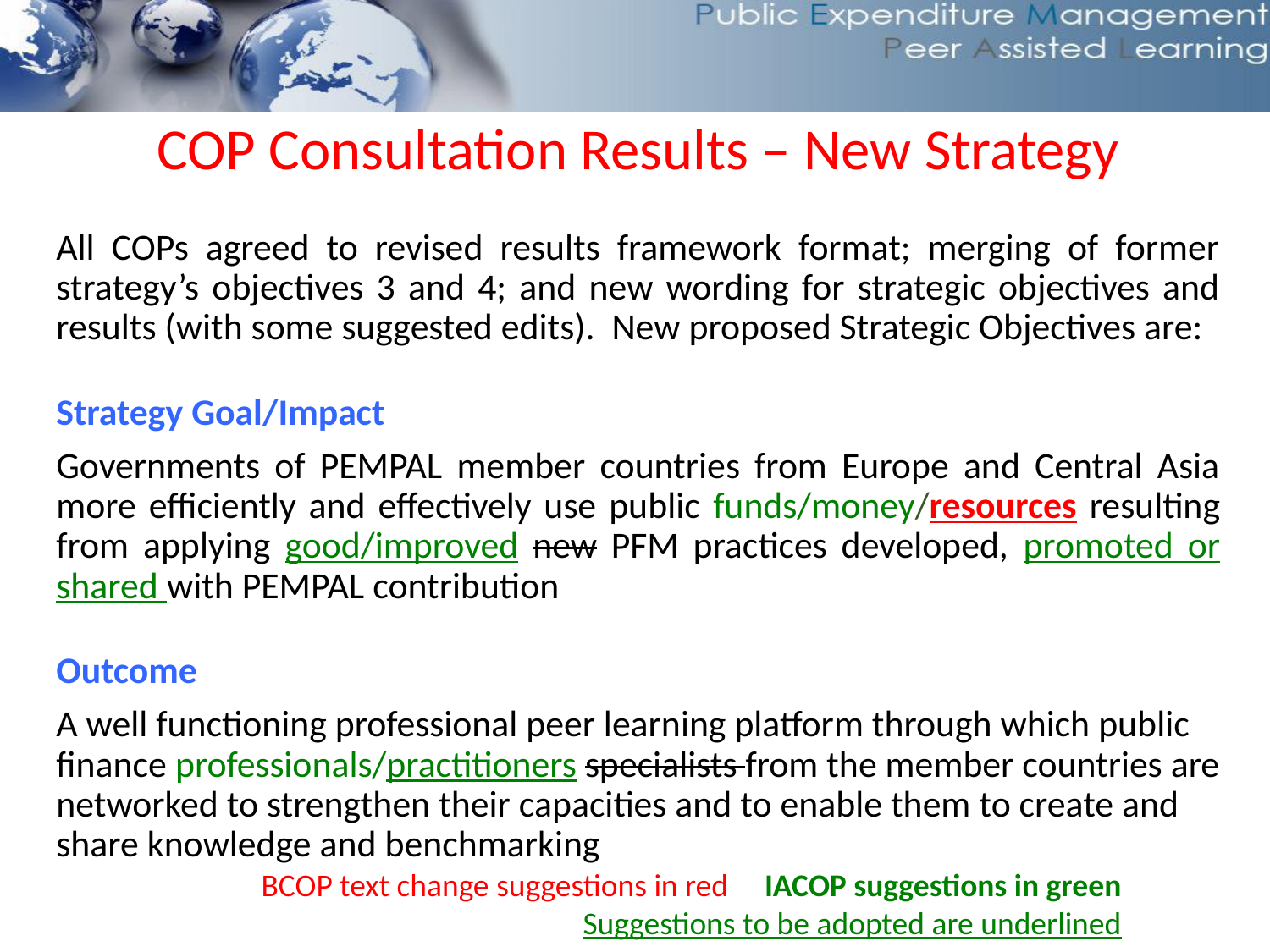

COP Consultation Results – New Strategy

All COPs agreed to revised results framework format; merging of former strategy’s objectives 3 and 4; and new wording for strategic objectives and results (with some suggested edits).  New proposed Strategic Objectives are:

Strategy Goal/Impact
Governments of PEMPAL member countries from Europe and Central Asia more efficiently and effectively use public funds/money/resources resulting from applying good/improved new PFM practices developed, promoted or shared with PEMPAL contribution

Outcome
A well functioning professional peer learning platform through which public finance professionals/practitioners specialists from the member countries are networked to strengthen their capacities and to enable them to create and share knowledge and benchmarking

BCOP text change suggestions in red     IACOP suggestions in green
              Suggestions to be adopted are underlined